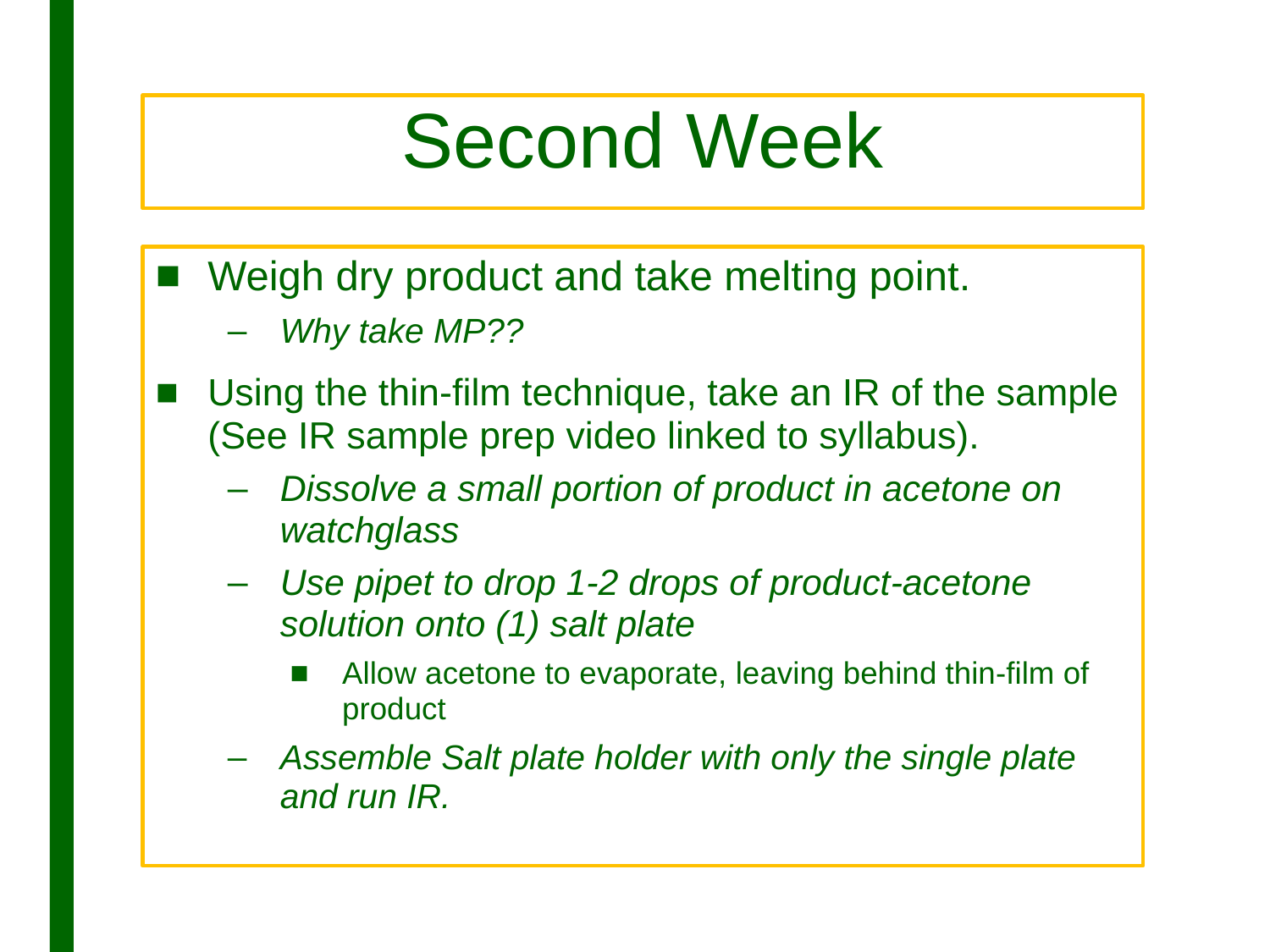

# Second Week
Weigh dry product and take melting point.
Why take MP??
Using the thin-film technique, take an IR of the sample (See IR sample prep video linked to syllabus).
Dissolve a small portion of product in acetone on watchglass
Use pipet to drop 1-2 drops of product-acetone solution onto (1) salt plate
Allow acetone to evaporate, leaving behind thin-film of product
Assemble Salt plate holder with only the single plate and run IR.